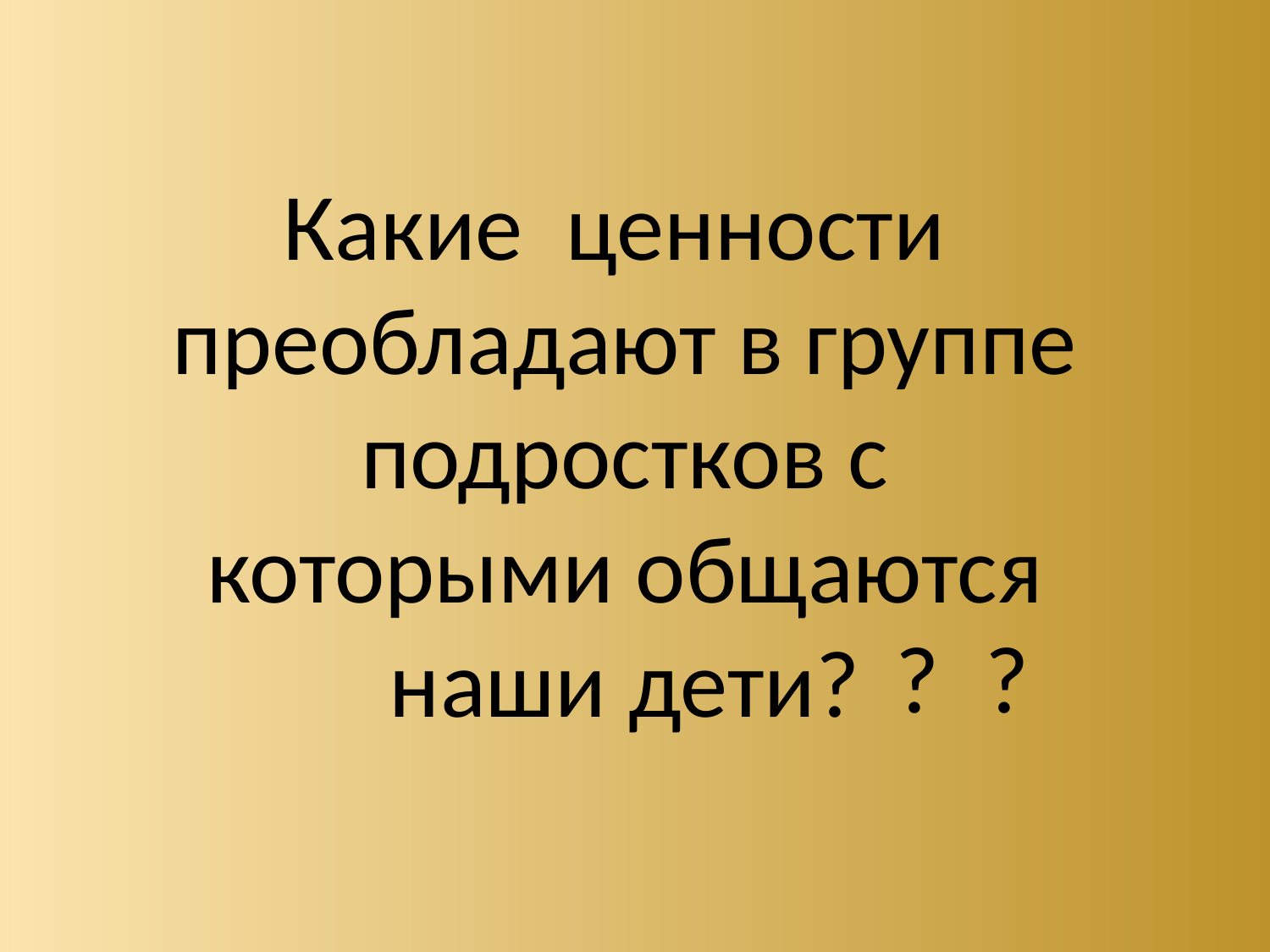

Какие  ценности  преобладают в группе подростков с которыми общаются наши дети?
?
?